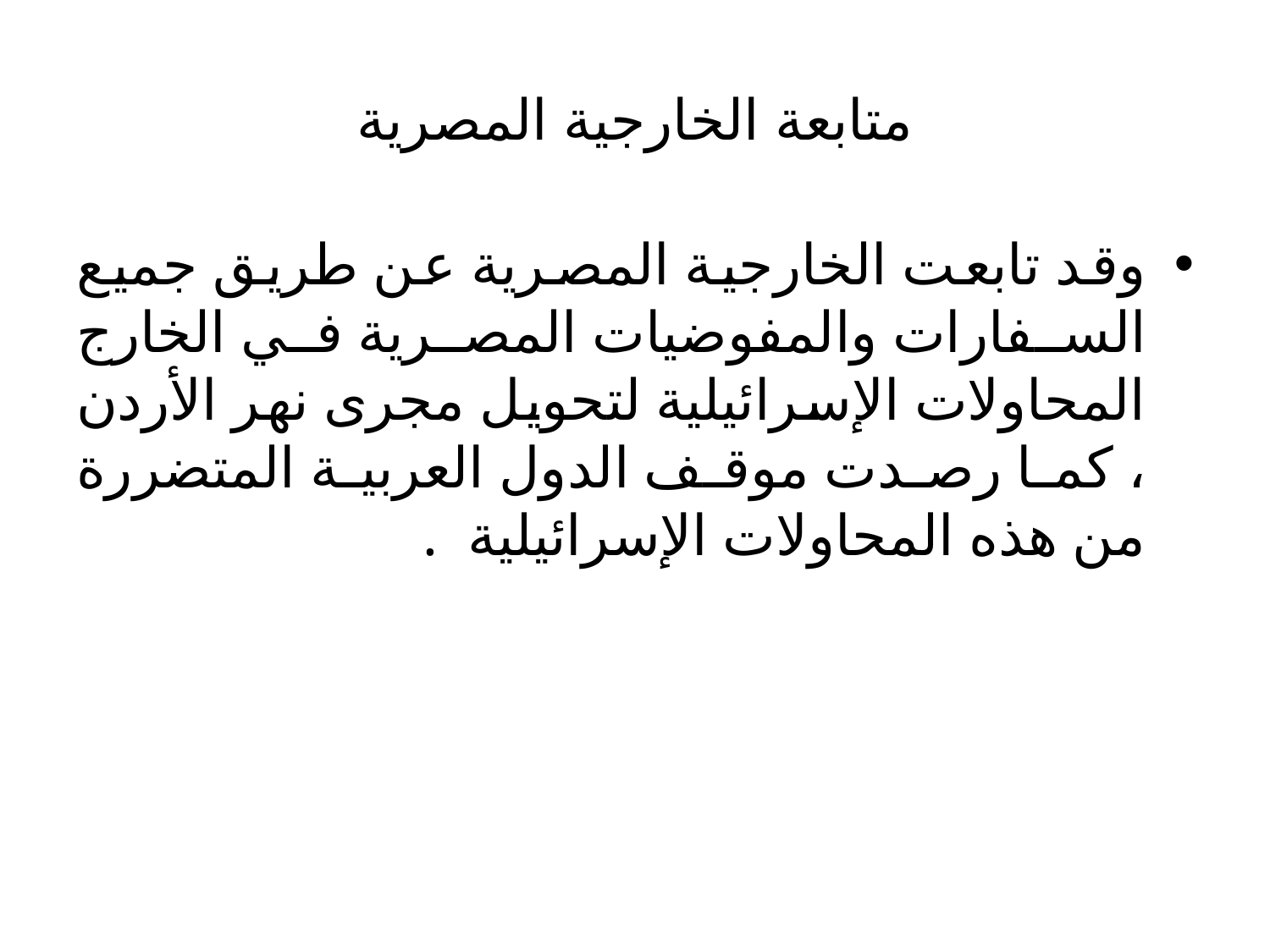

# متابعة الخارجية المصرية
وقد تابعت الخارجية المصرية عن طريق جميع السفارات والمفوضيات المصرية في الخارج المحاولات الإسرائيلية لتحويل مجرى نهر الأردن ، كما رصدت موقف الدول العربية المتضررة من هذه المحاولات الإسرائيلية  .